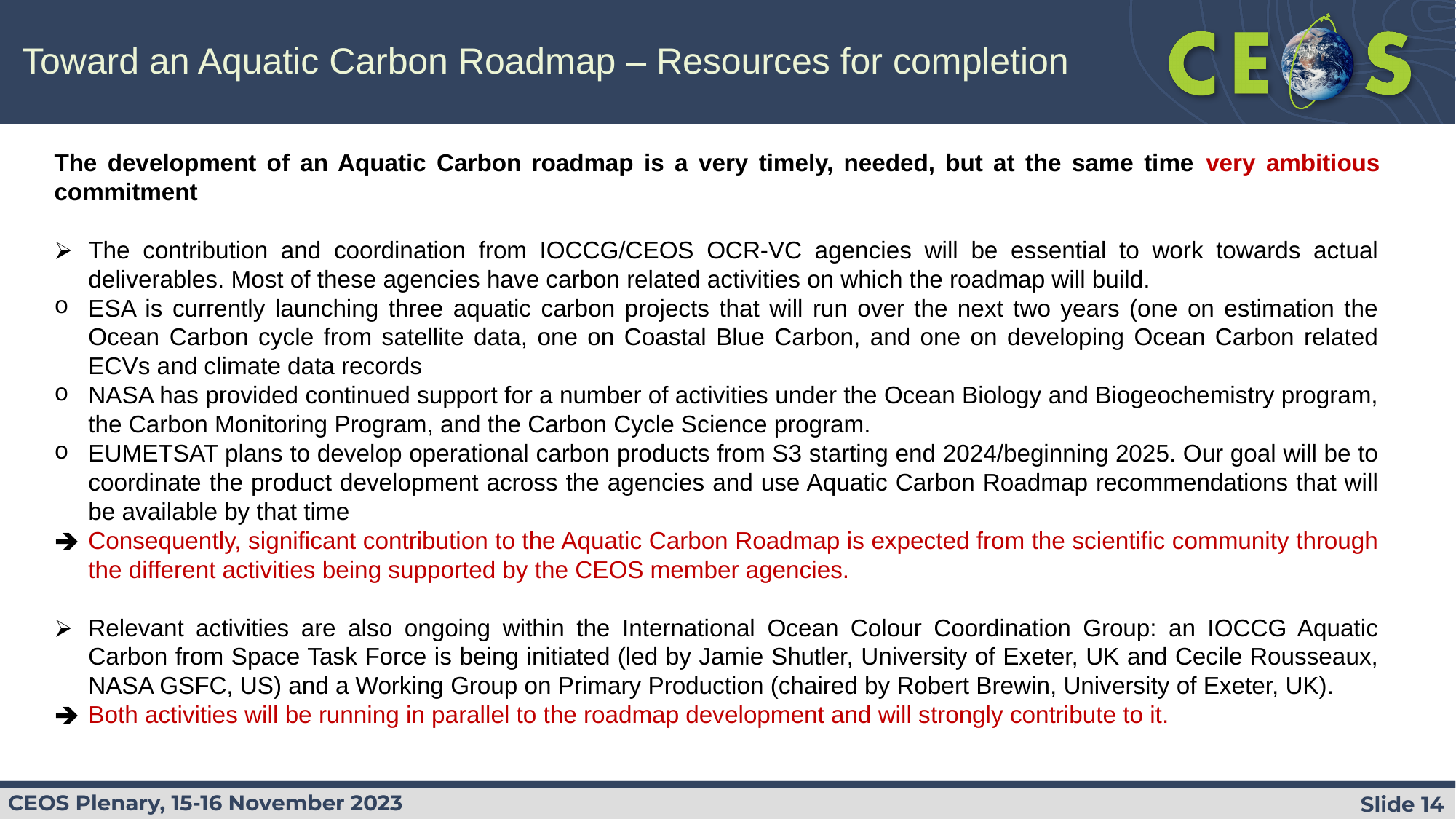

Toward an Aquatic Carbon Roadmap – Resources for completion
The development of an Aquatic Carbon roadmap is a very timely, needed, but at the same time very ambitious commitment

The contribution and coordination from IOCCG/CEOS OCR-VC agencies will be essential to work towards actual deliverables. Most of these agencies have carbon related activities on which the roadmap will build.
ESA is currently launching three aquatic carbon projects that will run over the next two years (one on estimation the Ocean Carbon cycle from satellite data, one on Coastal Blue Carbon, and one on developing Ocean Carbon related ECVs and climate data records
NASA has provided continued support for a number of activities under the Ocean Biology and Biogeochemistry program, the Carbon Monitoring Program, and the Carbon Cycle Science program.
EUMETSAT plans to develop operational carbon products from S3 starting end 2024/beginning 2025. Our goal will be to coordinate the product development across the agencies and use Aquatic Carbon Roadmap recommendations that will be available by that time
Consequently, significant contribution to the Aquatic Carbon Roadmap is expected from the scientific community through the different activities being supported by the CEOS member agencies.

Relevant activities are also ongoing within the International Ocean Colour Coordination Group: an IOCCG Aquatic Carbon from Space Task Force is being initiated (led by Jamie Shutler, University of Exeter, UK and Cecile Rousseaux, NASA GSFC, US) and a Working Group on Primary Production (chaired by Robert Brewin, University of Exeter, UK).
Both activities will be running in parallel to the roadmap development and will strongly contribute to it.